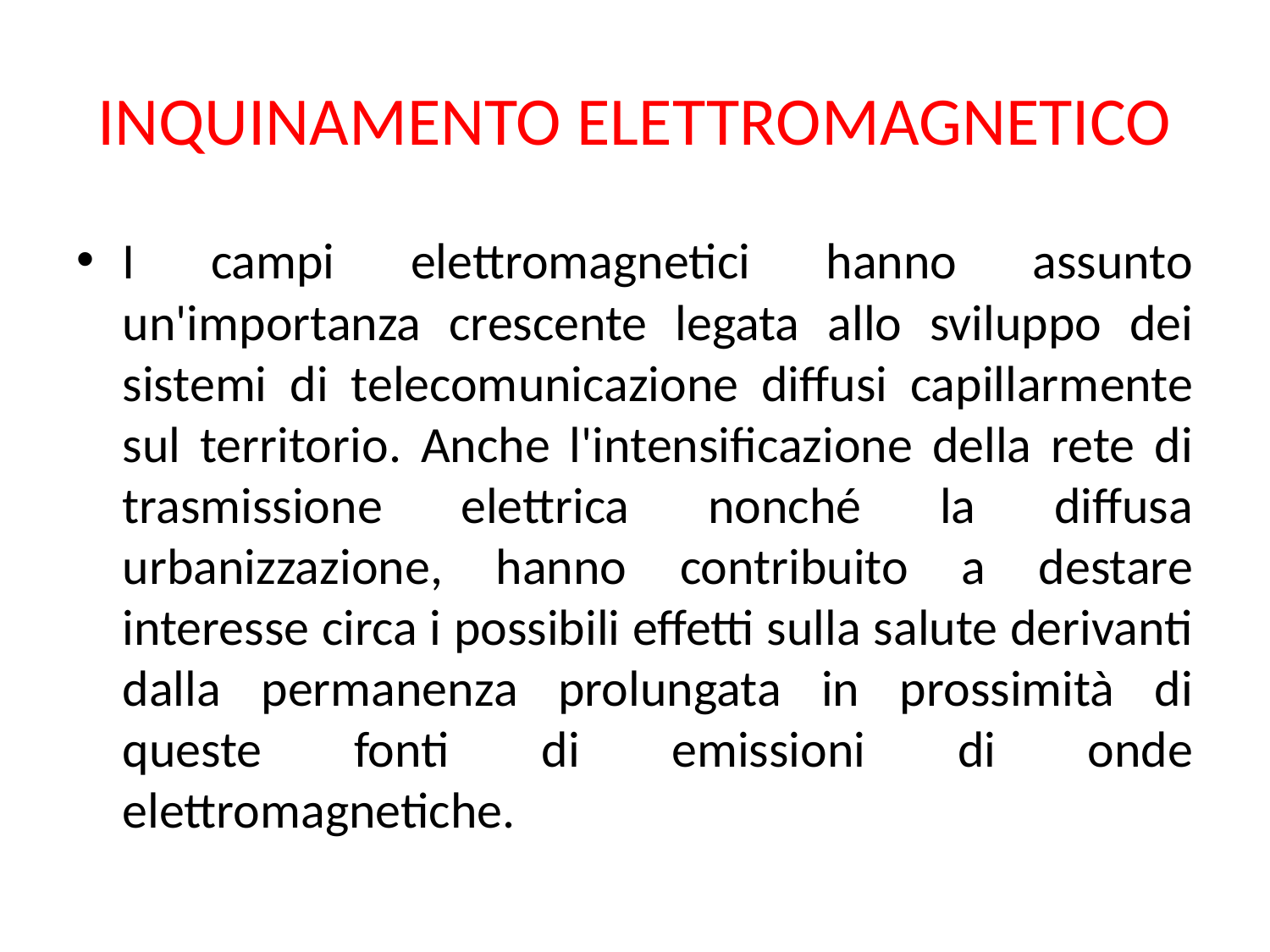

# INQUINAMENTO ELETTROMAGNETICO
I campi elettromagnetici hanno assunto un'importanza crescente legata allo sviluppo dei sistemi di telecomunicazione diffusi capillarmente sul territorio. Anche l'intensificazione della rete di trasmissione elettrica nonché la diffusa urbanizzazione, hanno contribuito a destare interesse circa i possibili effetti sulla salute derivanti dalla permanenza prolungata in prossimità di queste fonti di emissioni di onde elettromagnetiche.